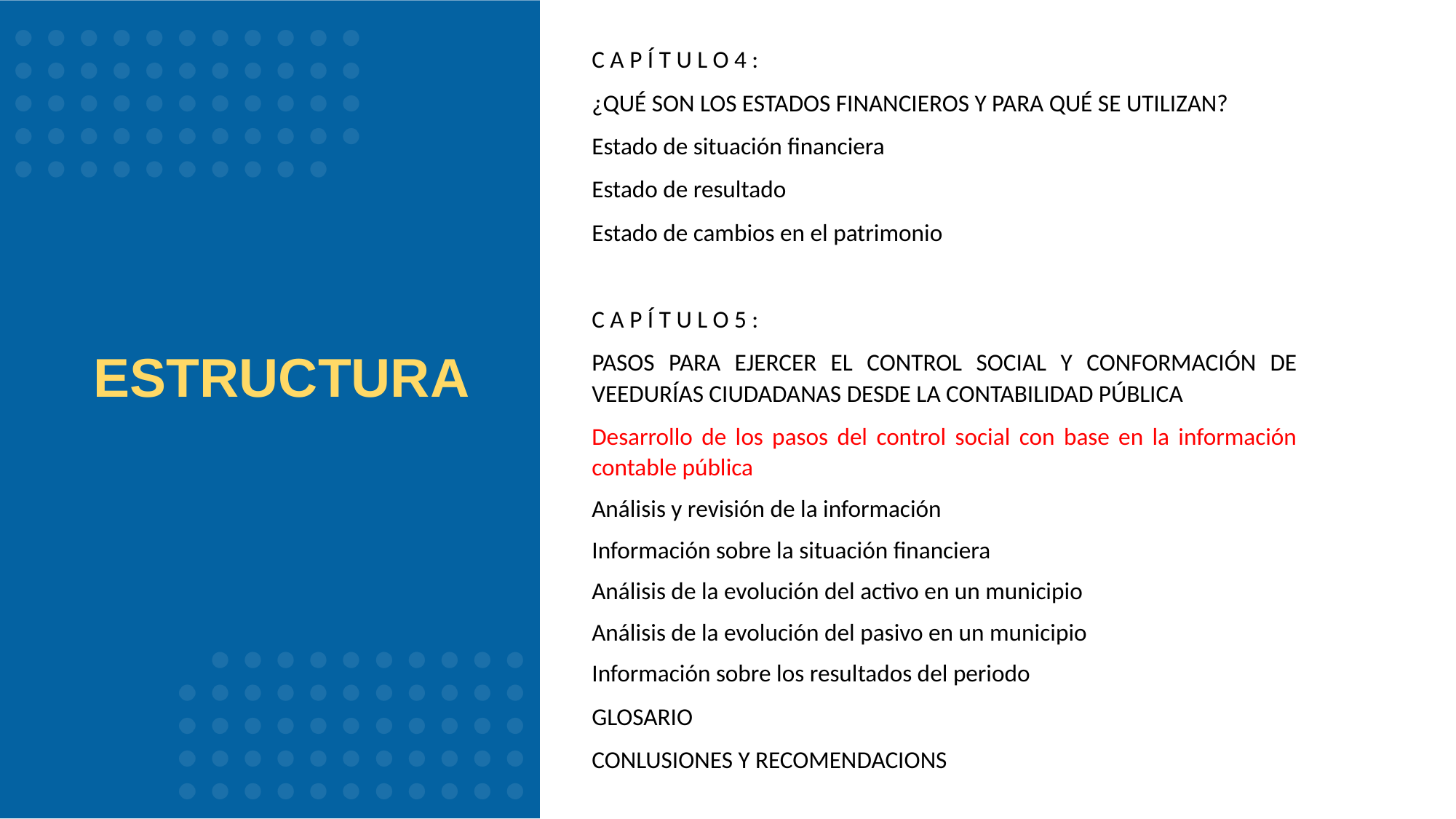

C A P Í T U L O 4 :
¿QUÉ SON LOS ESTADOS FINANCIEROS Y PARA QUÉ SE UTILIZAN?
Estado de situación financiera
Estado de resultado
Estado de cambios en el patrimonio

C A P Í T U L O 5 :
PASOS PARA EJERCER EL CONTROL SOCIAL Y CONFORMACIÓN DE VEEDURÍAS CIUDADANAS DESDE LA CONTABILIDAD PÚBLICA
Desarrollo de los pasos del control social con base en la información contable pública
Análisis y revisión de la información
Información sobre la situación financiera
Análisis de la evolución del activo en un municipio
Análisis de la evolución del pasivo en un municipio
Información sobre los resultados del periodo
GLOSARIO
CONLUSIONES Y RECOMENDACIONS
# ESTRUCTURA